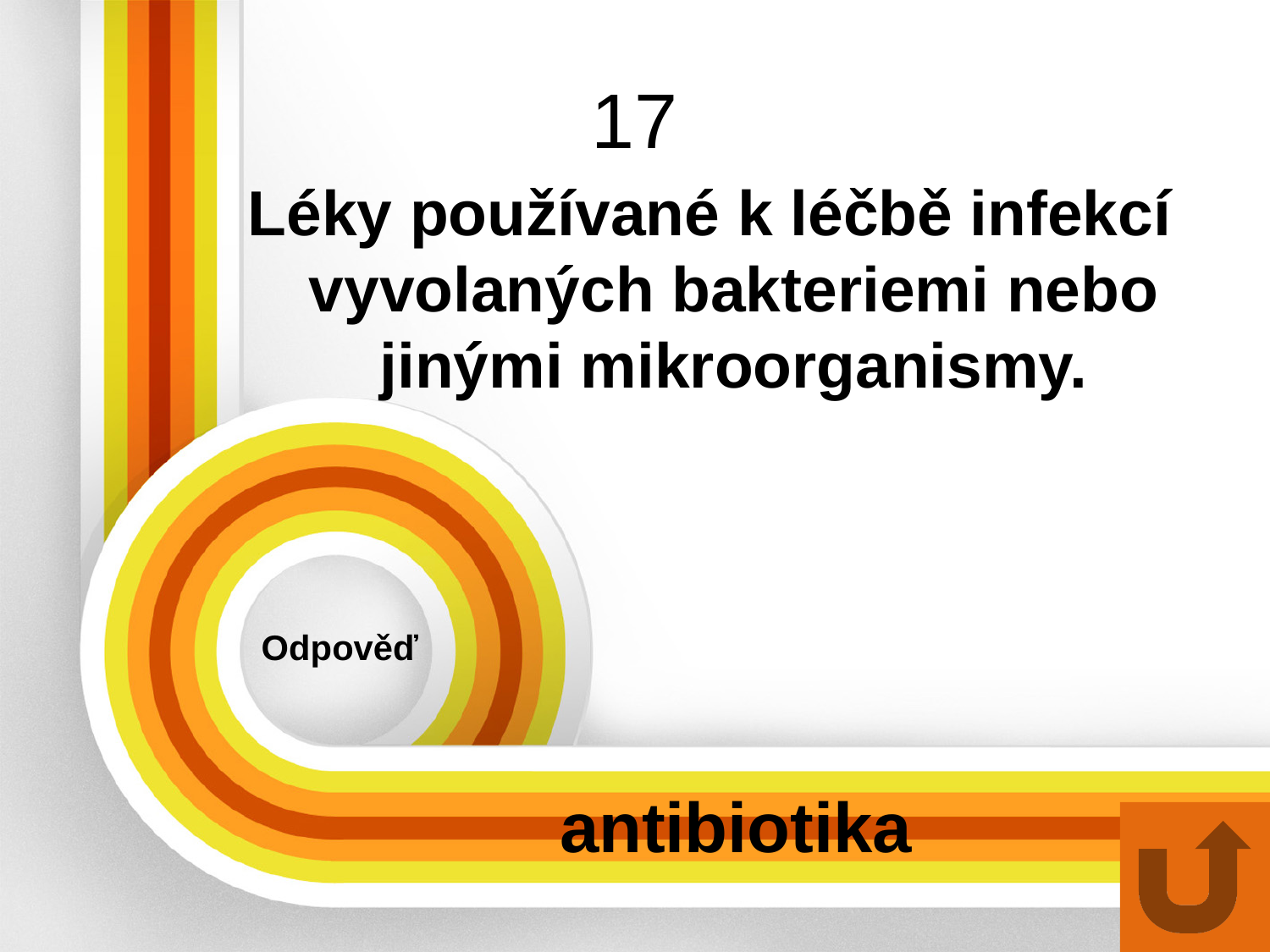

# 17
Léky používané k léčbě infekcí vyvolaných bakteriemi nebo jinými mikroorganismy.
Odpověď
antibiotika